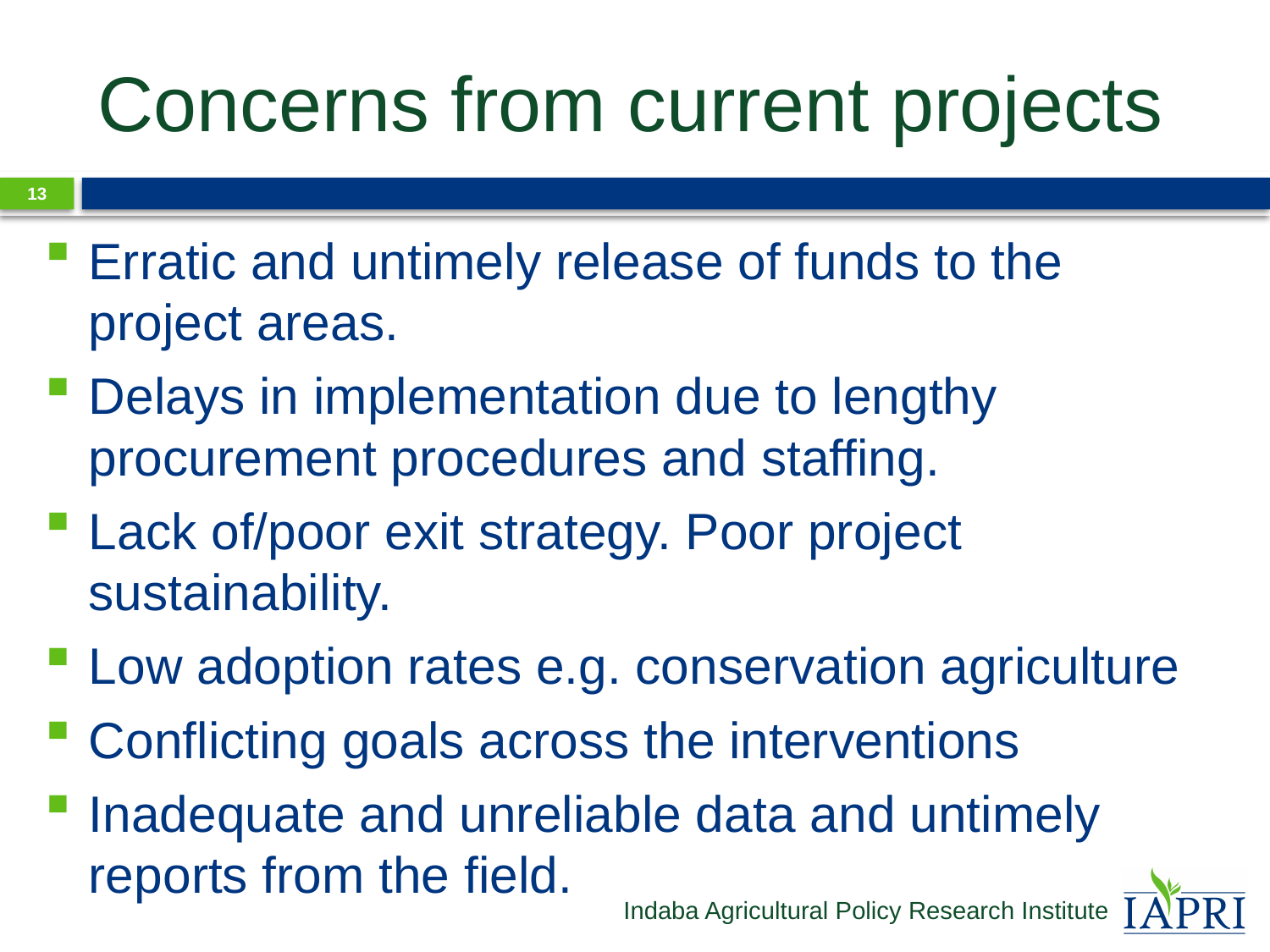

# Concerns from current projects
13
Erratic and untimely release of funds to the project areas.
Delays in implementation due to lengthy procurement procedures and staffing.
Lack of/poor exit strategy. Poor project sustainability.
Low adoption rates e.g. conservation agriculture
Conflicting goals across the interventions
Inadequate and unreliable data and untimely reports from the field.